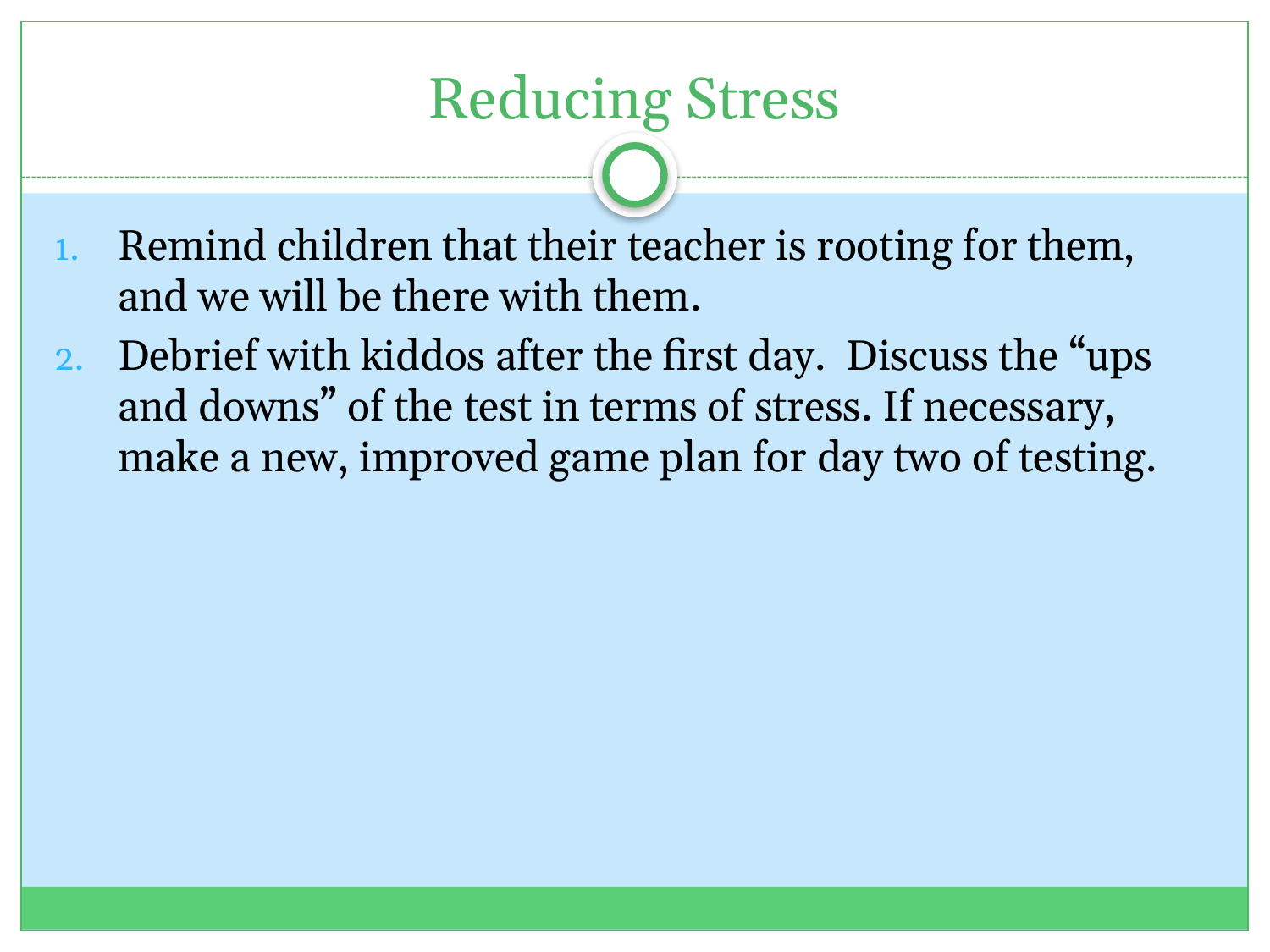

# Reducing Stress
Remind children that their teacher is rooting for them, and we will be there with them.
Debrief with kiddos after the first day.  Discuss the “ups and downs” of the test in terms of stress. If necessary, make a new, improved game plan for day two of testing.